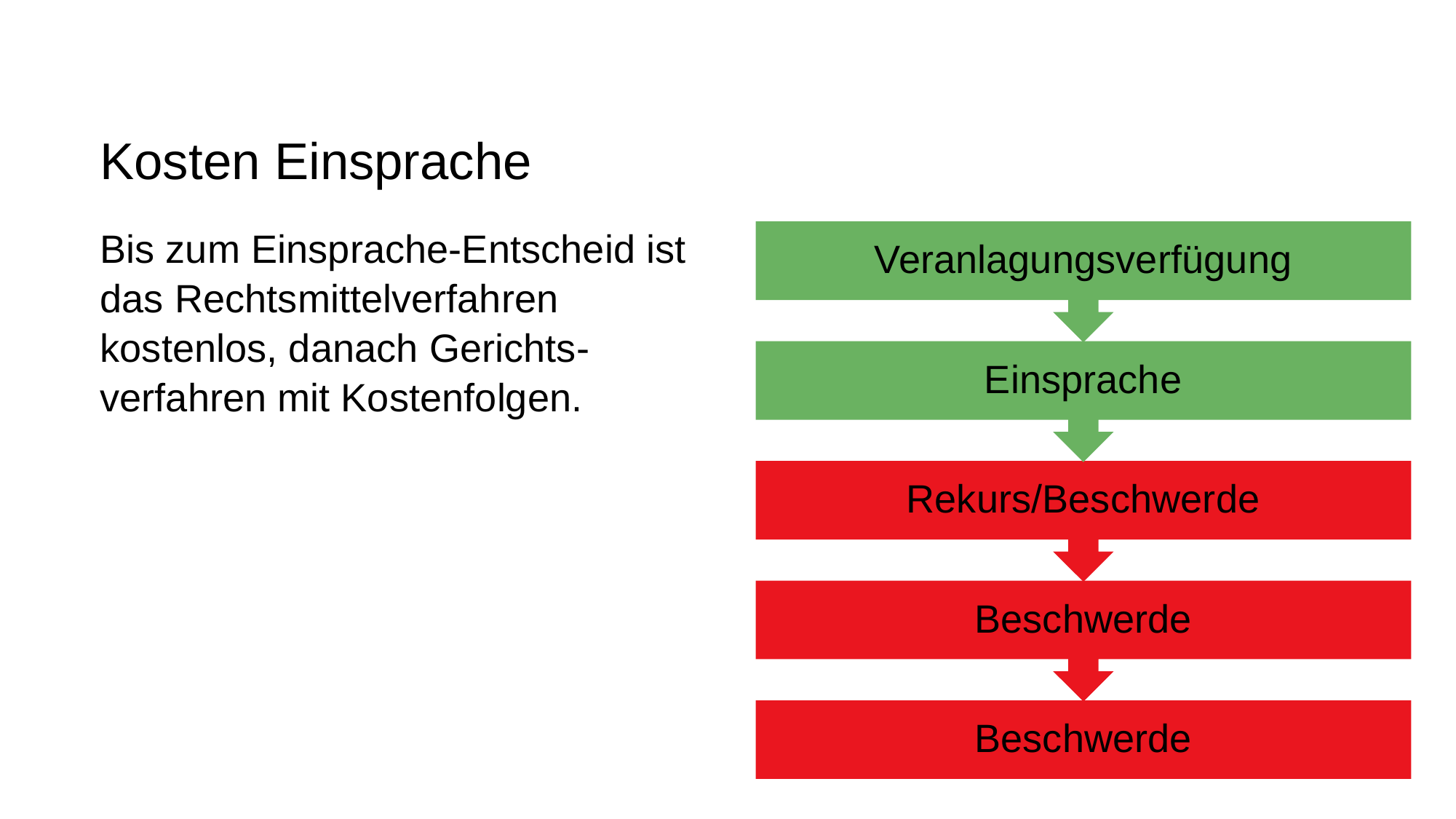

# Kosten Einsprache
Bis zum Einsprache-Entscheid ist das Rechtsmittelverfahren kostenlos, danach Gerichts-
verfahren mit Kostenfolgen.

Veranlagungsverfügung
Einsprache
Rekurs/Beschwerde
Beschwerde
Beschwerde